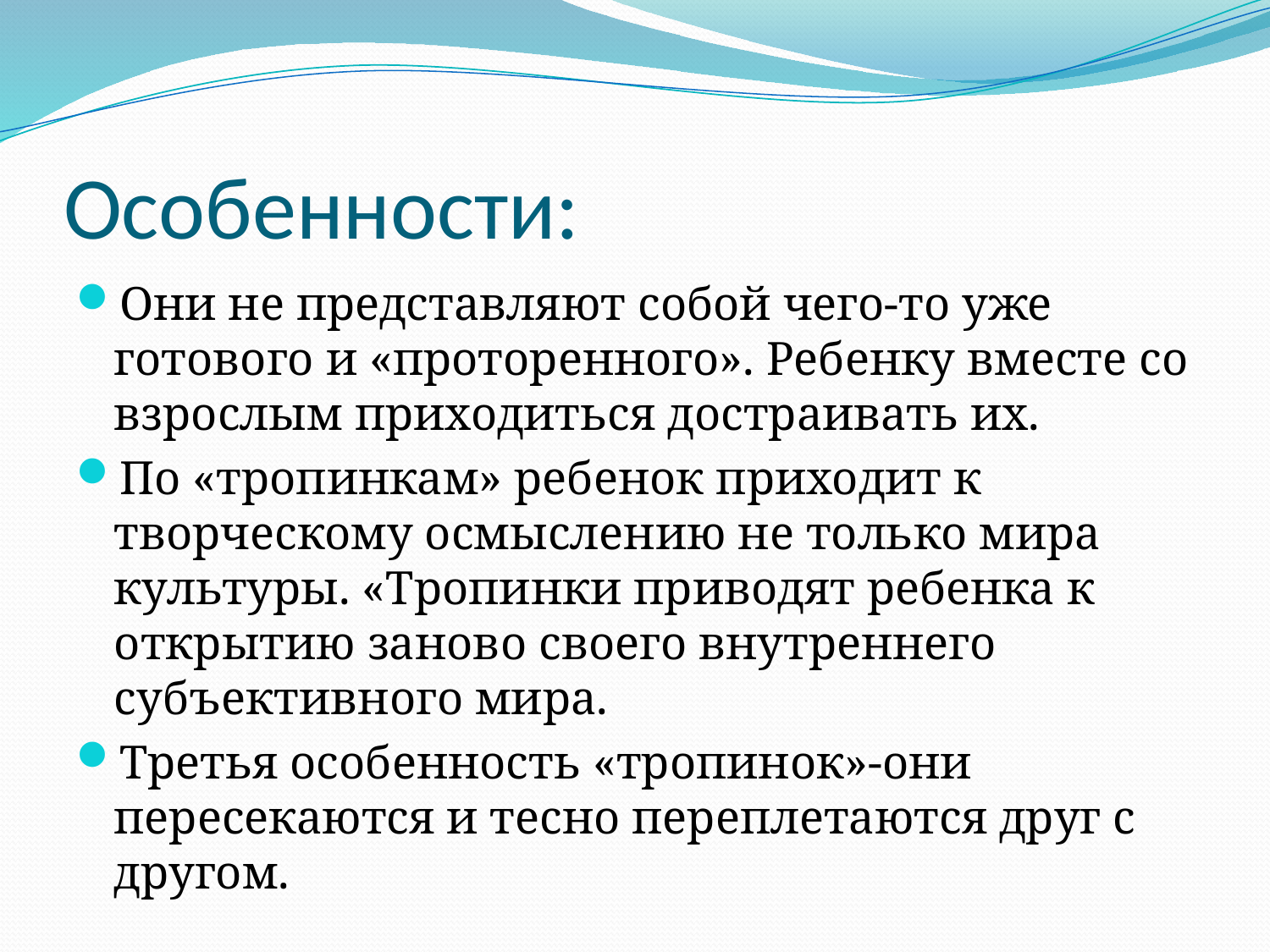

# Особенности:
Они не представляют собой чего-то уже готового и «проторенного». Ребенку вместе со взрослым приходиться достраивать их.
По «тропинкам» ребенок приходит к творческому осмыслению не только мира культуры. «Тропинки приводят ребенка к открытию заново своего внутреннего субъективного мира.
Третья особенность «тропинок»-они пересекаются и тесно переплетаются друг с другом.